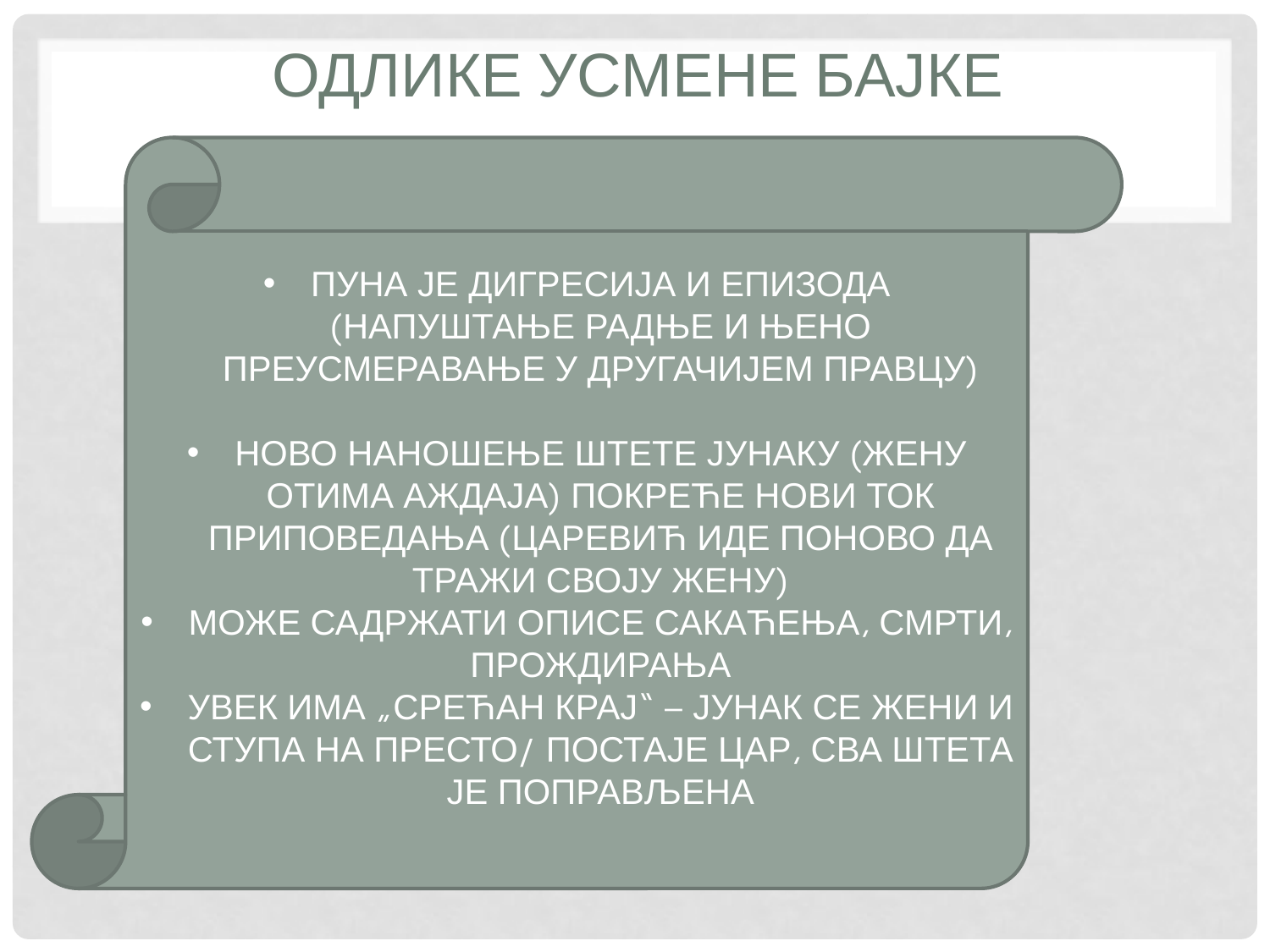

# Одлике усмене бајке
ПУНА ЈЕ ДИГРЕСИЈА И ЕПИЗОДА (НАПУШТАЊЕ РАДЊЕ И ЊЕНО ПРЕУСМЕРАВАЊЕ У ДРУГАЧИЈЕМ ПРАВЦУ)

НОВО НАНОШЕЊЕ ШТЕТЕ ЈУНАКУ (ЖЕНУ ОТИМА АЖДАЈА) ПОКРЕЋЕ НОВИ ТОК ПРИПОВЕДАЊА (ЦАРЕВИЋ ИДЕ ПОНОВО ДА ТРАЖИ СВОЈУ ЖЕНУ)
МОЖЕ САДРЖАТИ ОПИСЕ САКАЋЕЊА, СМРТИ, ПРОЖДИРАЊА
УВЕК ИМА „СРЕЋАН КРАЈ“ – ЈУНАК СЕ ЖЕНИ И СТУПА НА ПРЕСТО/ ПОСТАЈЕ ЦАР, СВА ШТЕТА ЈЕ ПОПРАВЉЕНА